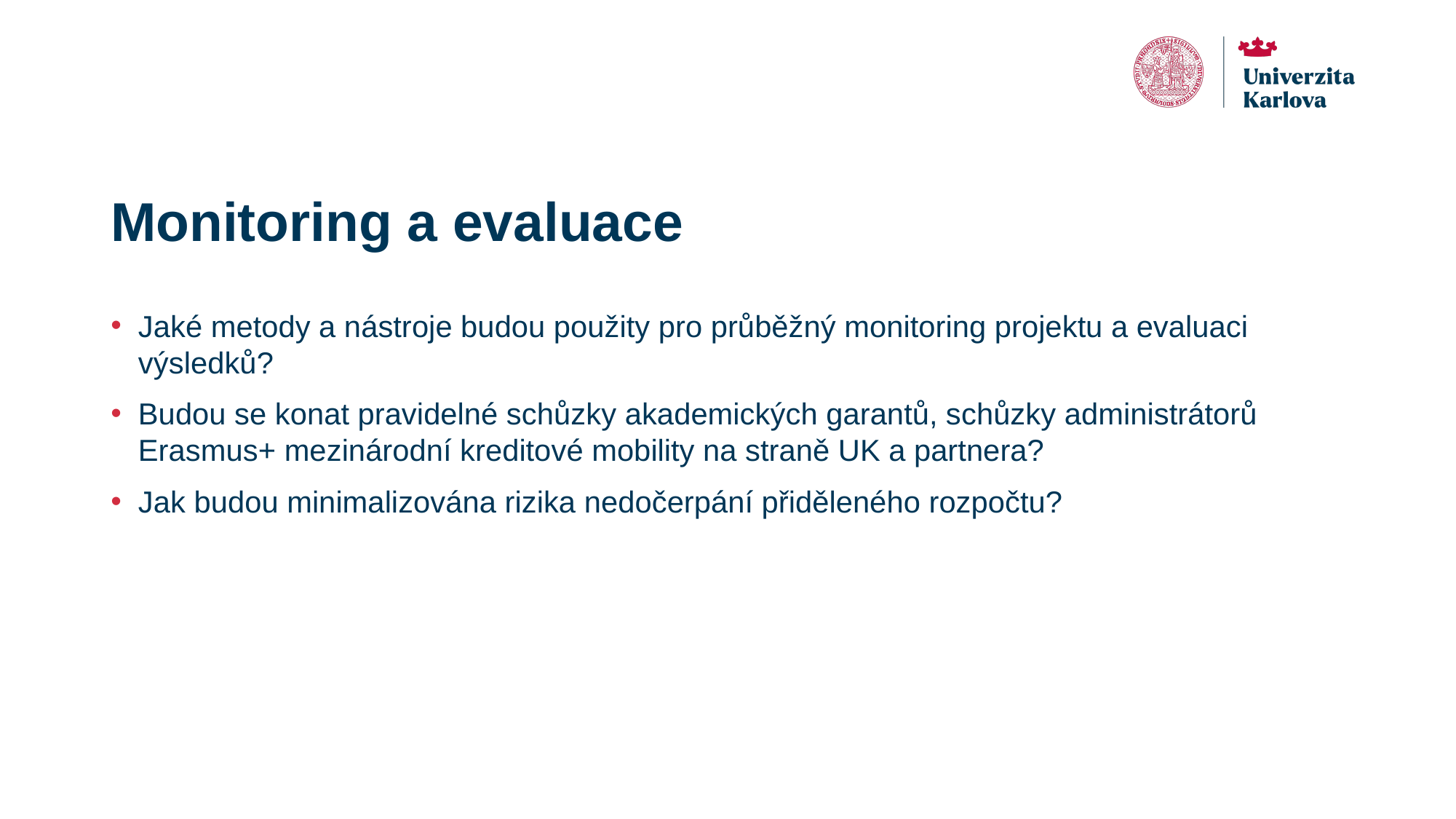

# Monitoring a evaluace
Jaké metody a nástroje budou použity pro průběžný monitoring projektu a evaluaci výsledků?
Budou se konat pravidelné schůzky akademických garantů, schůzky administrátorů Erasmus+ mezinárodní kreditové mobility na straně UK a partnera?
Jak budou minimalizována rizika nedočerpání přiděleného rozpočtu?